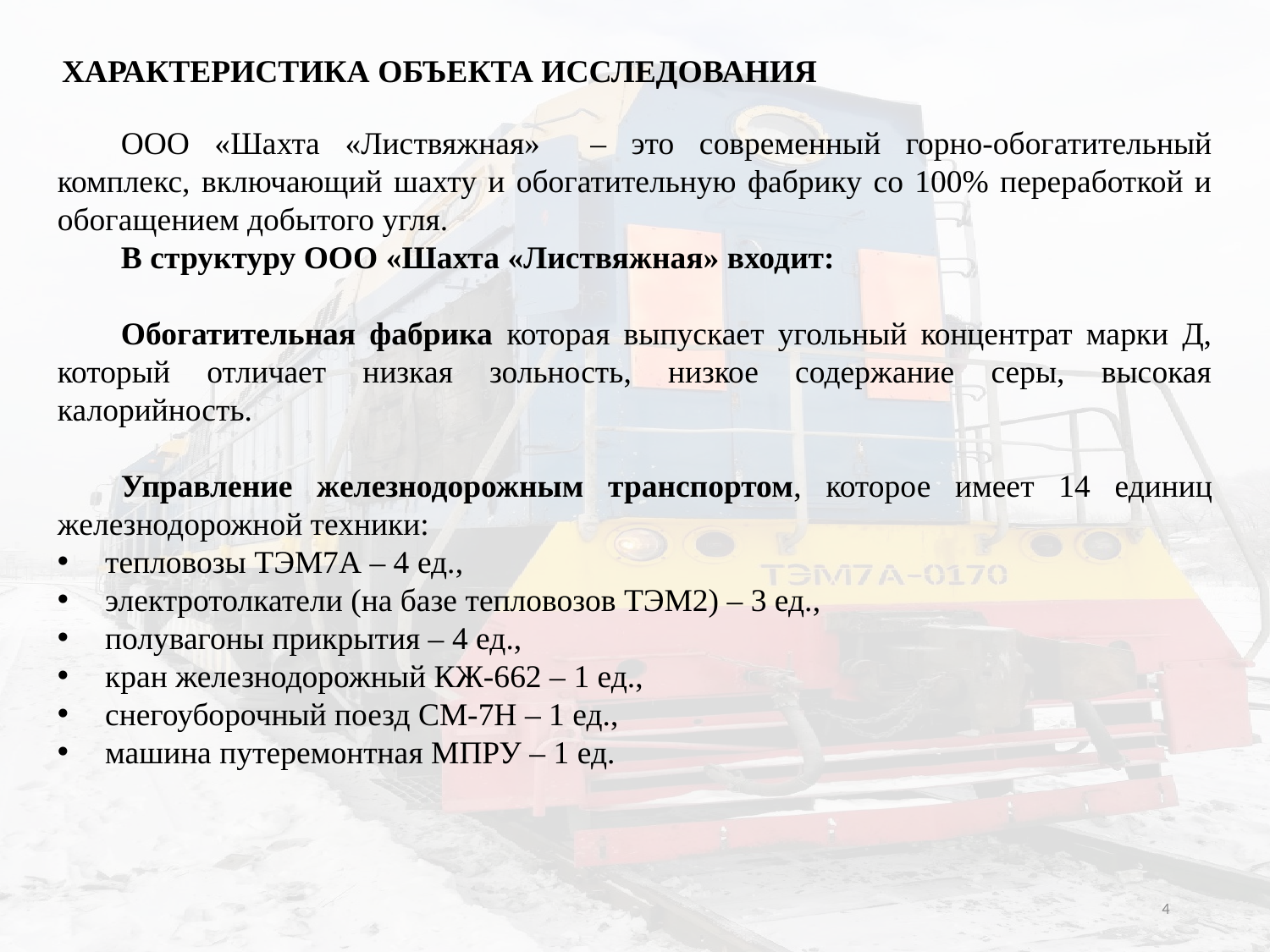

ХАРАКТЕРИСТИКА ОБЪЕКТА ИССЛЕДОВАНИЯ
ООО «Шахта «Листвяжная»  – это современный горно-обогатительный комплекс, включающий шахту и обогатительную фабрику со 100% переработкой и обогащением добытого угля.
В структуру ООО «Шахта «Листвяжная» входит:

Обогатительная фабрика которая выпускает угольный концентрат марки Д, который отличает низкая зольность, низкое содержание серы, высокая калорийность.

Управление железнодорожным транспортом, которое имеет 14 единиц железнодорожной техники:
тепловозы ТЭМ7А – 4 ед.,
электротолкатели (на базе тепловозов ТЭМ2) – 3 ед.,
полувагоны прикрытия – 4 ед.,
кран железнодорожный КЖ-662 – 1 ед.,
снегоуборочный поезд СМ-7Н – 1 ед.,
машина путеремонтная МПРУ – 1 ед.

4